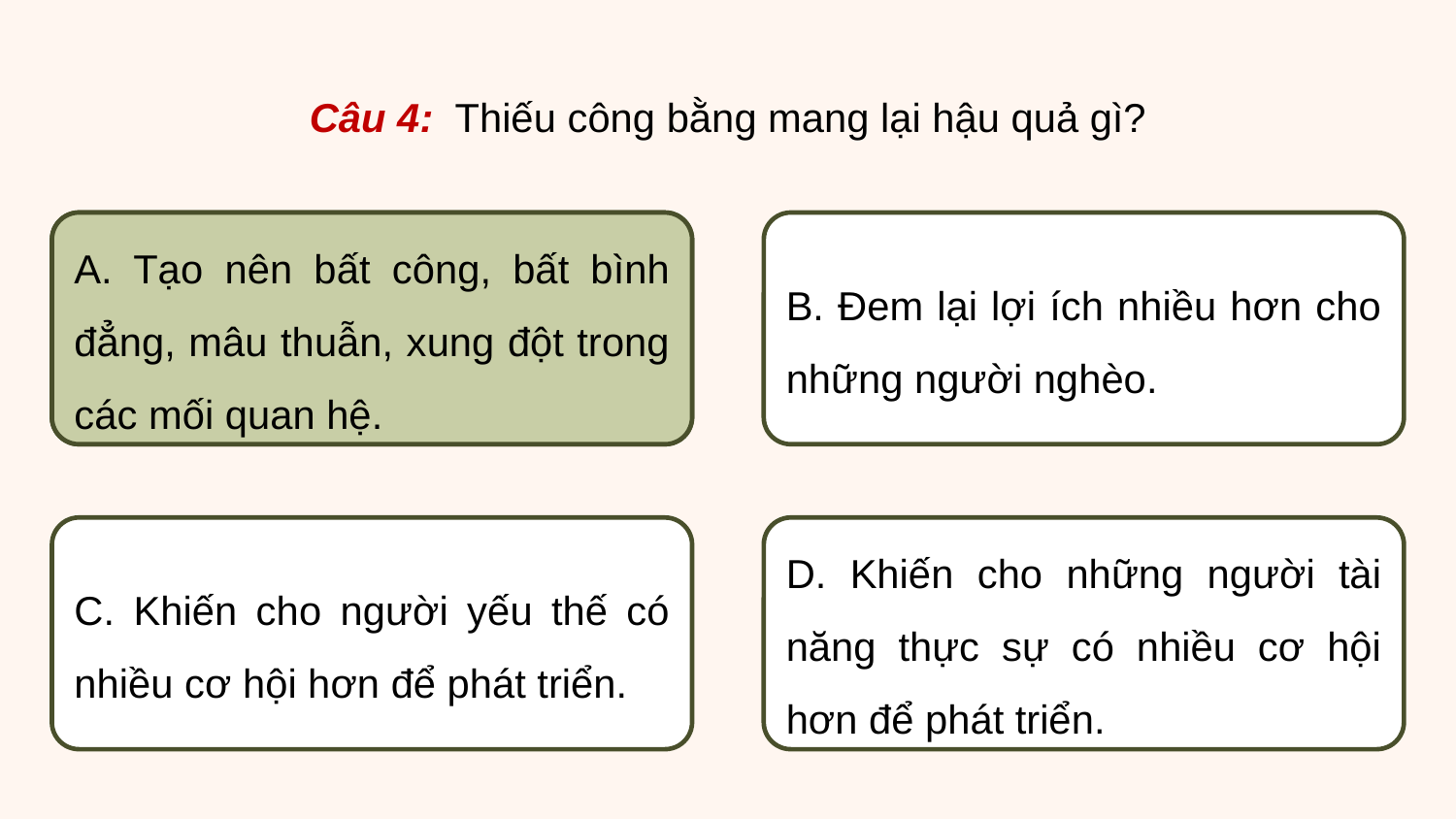

Câu 4:  Thiếu công bằng mang lại hậu quả gì?
A. Tạo nên bất công, bất bình đẳng, mâu thuẫn, xung đột trong các mối quan hệ.
A. Tạo nên bất công, bất bình đẳng, mâu thuẫn, xung đột trong các mối quan hệ.
B. Đem lại lợi ích nhiều hơn cho những người nghèo.
C. Khiến cho người yếu thế có nhiều cơ hội hơn để phát triển.
D. Khiến cho những người tài năng thực sự có nhiều cơ hội hơn để phát triển.